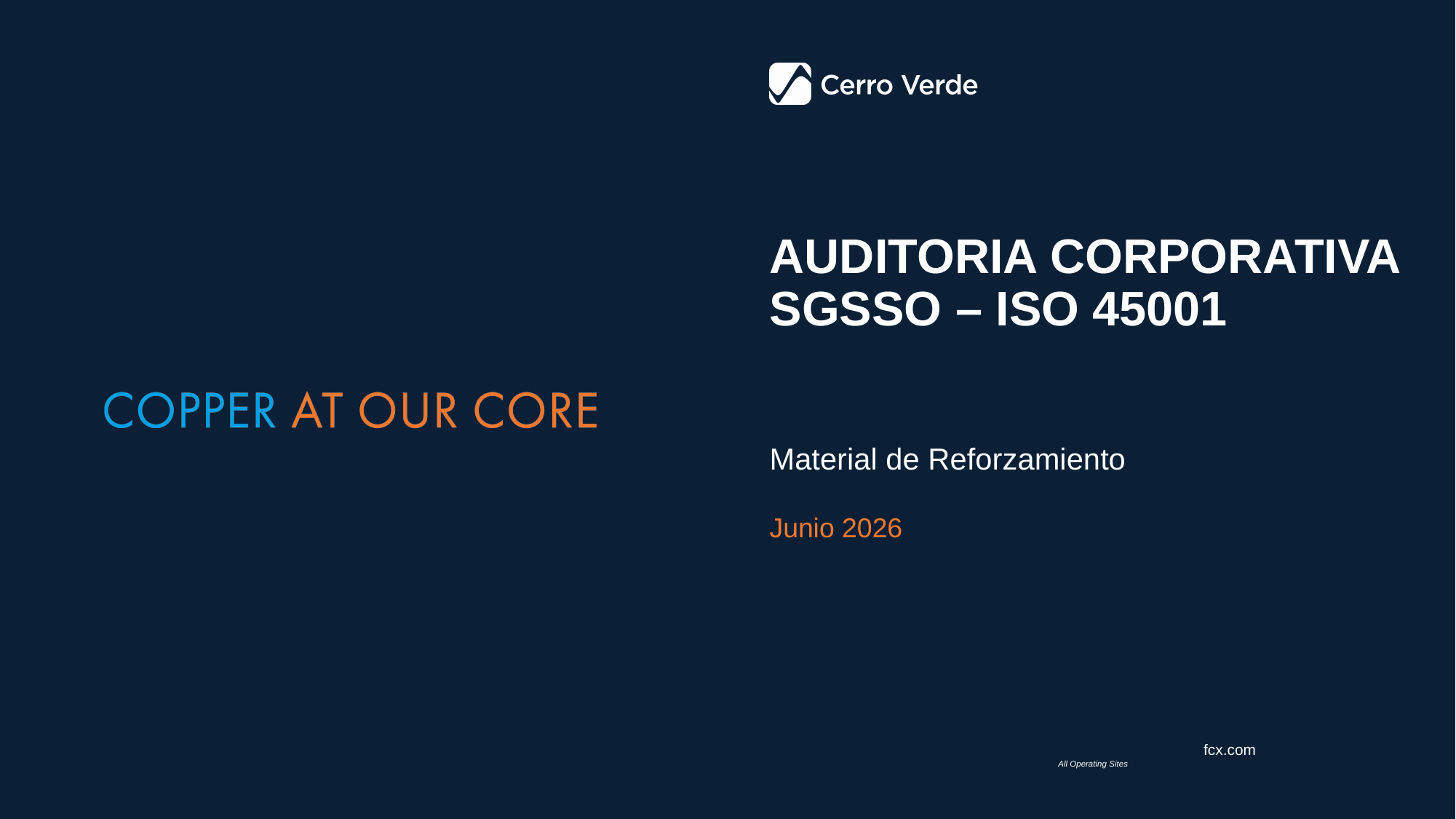

# AUDITORIA CORPORATIVA SGSSO – ISO 45001
Material de Reforzamiento

Junio 2026